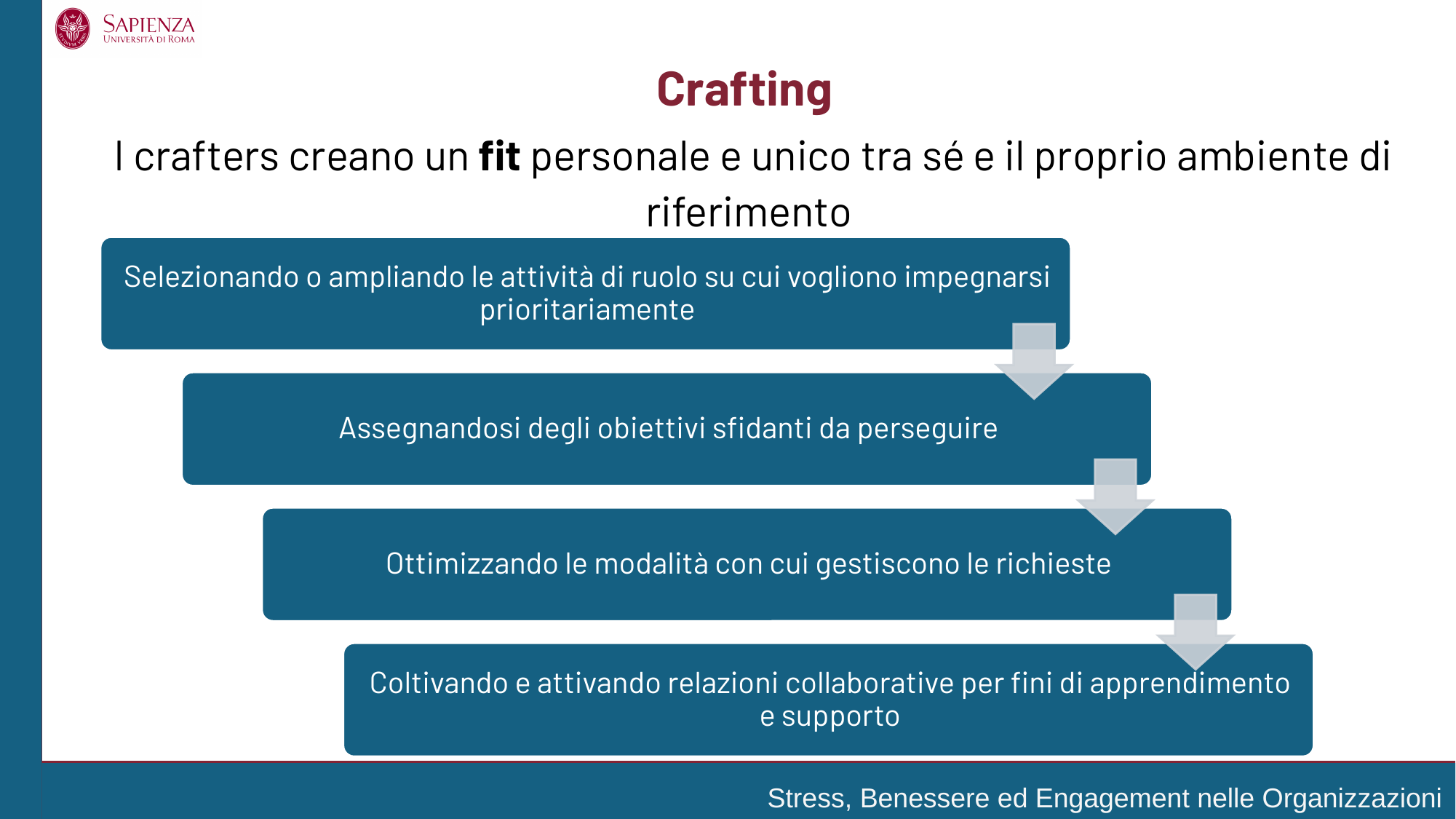

Crafting
 I crafters creano un fit personale e unico tra sé e il proprio ambiente di riferimento

Selezionando o ampliando le attività di ruolo su cui vogliono impegnarsi prioritariamente
Assegnandosi degli obiettivi sfidanti da perseguire
Ottimizzando le modalità con cui gestiscono le richieste
Coltivando e attivando relazioni collaborative per fini di apprendimento e supporto